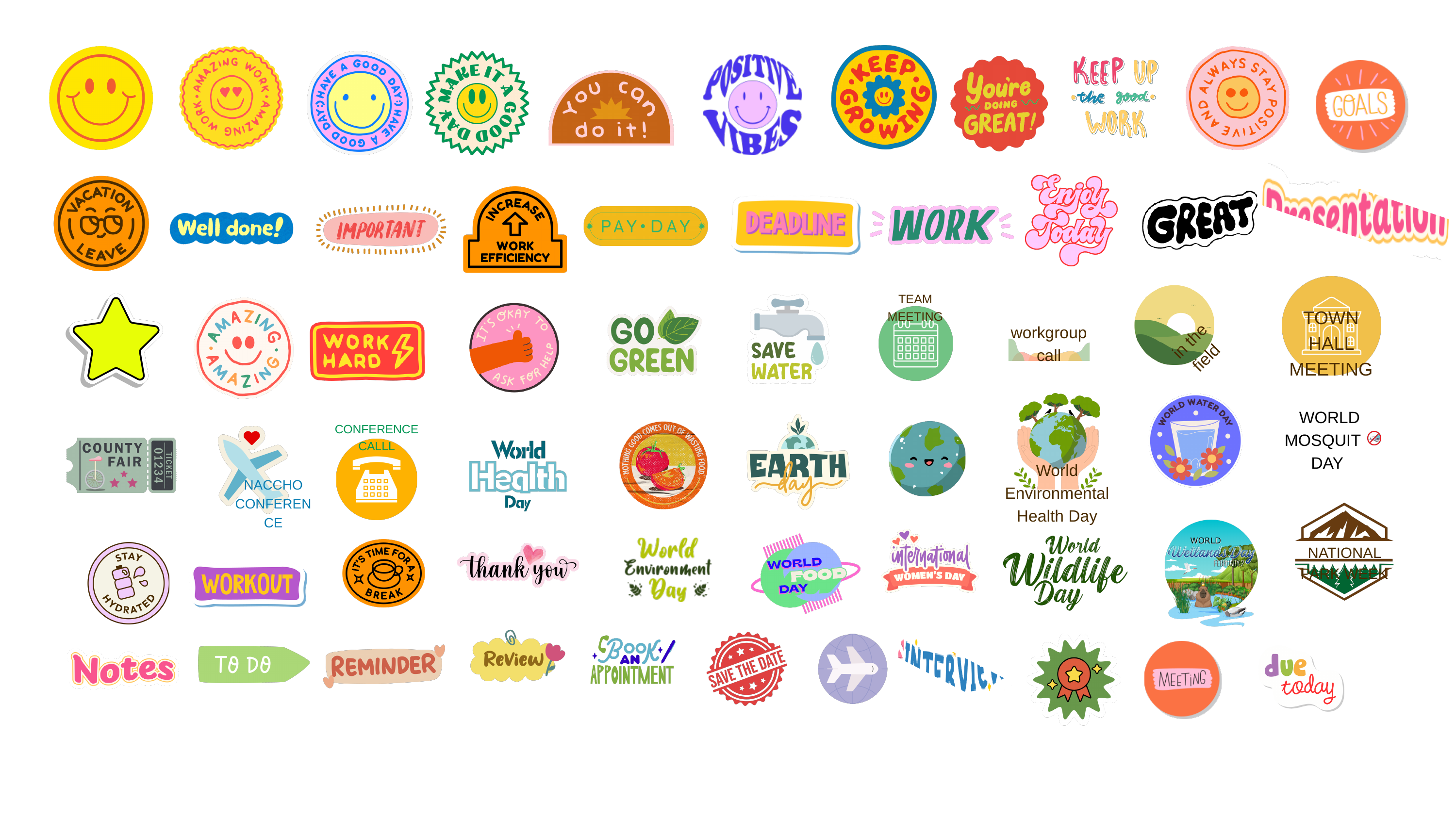

TOWN HALL MEETING

in the field
TEAM MEETING

workgroup call

World Environmental Health Day

 WORLD MOSQUIT   DAY

CONFERENCE CALLL

NACCHO CONFERENCE

NATIONAL PARK WEEK